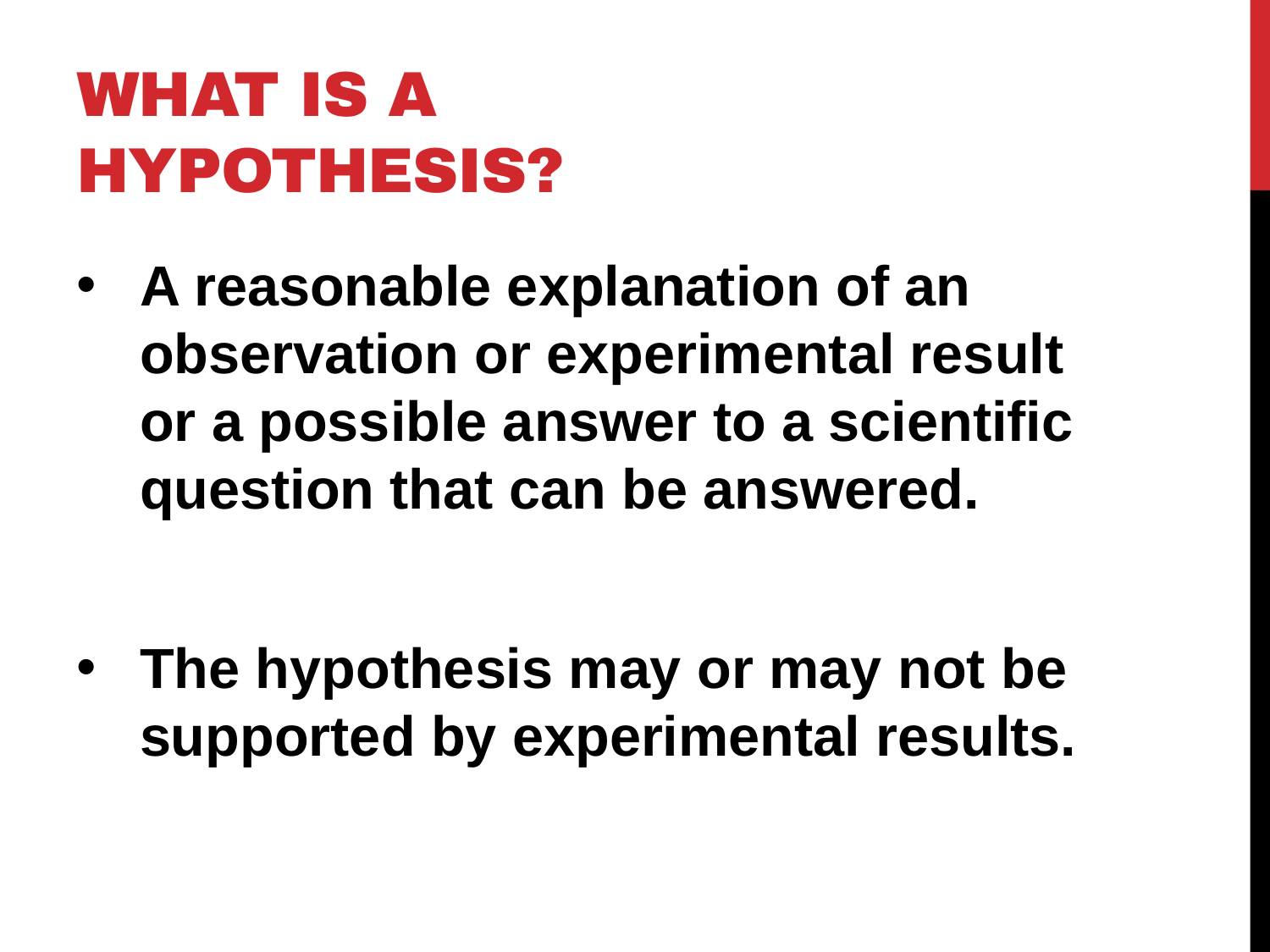

# What is a hypothesis?
A reasonable explanation of an observation or experimental result or a possible answer to a scientific question that can be answered.

The hypothesis may or may not be supported by experimental results.